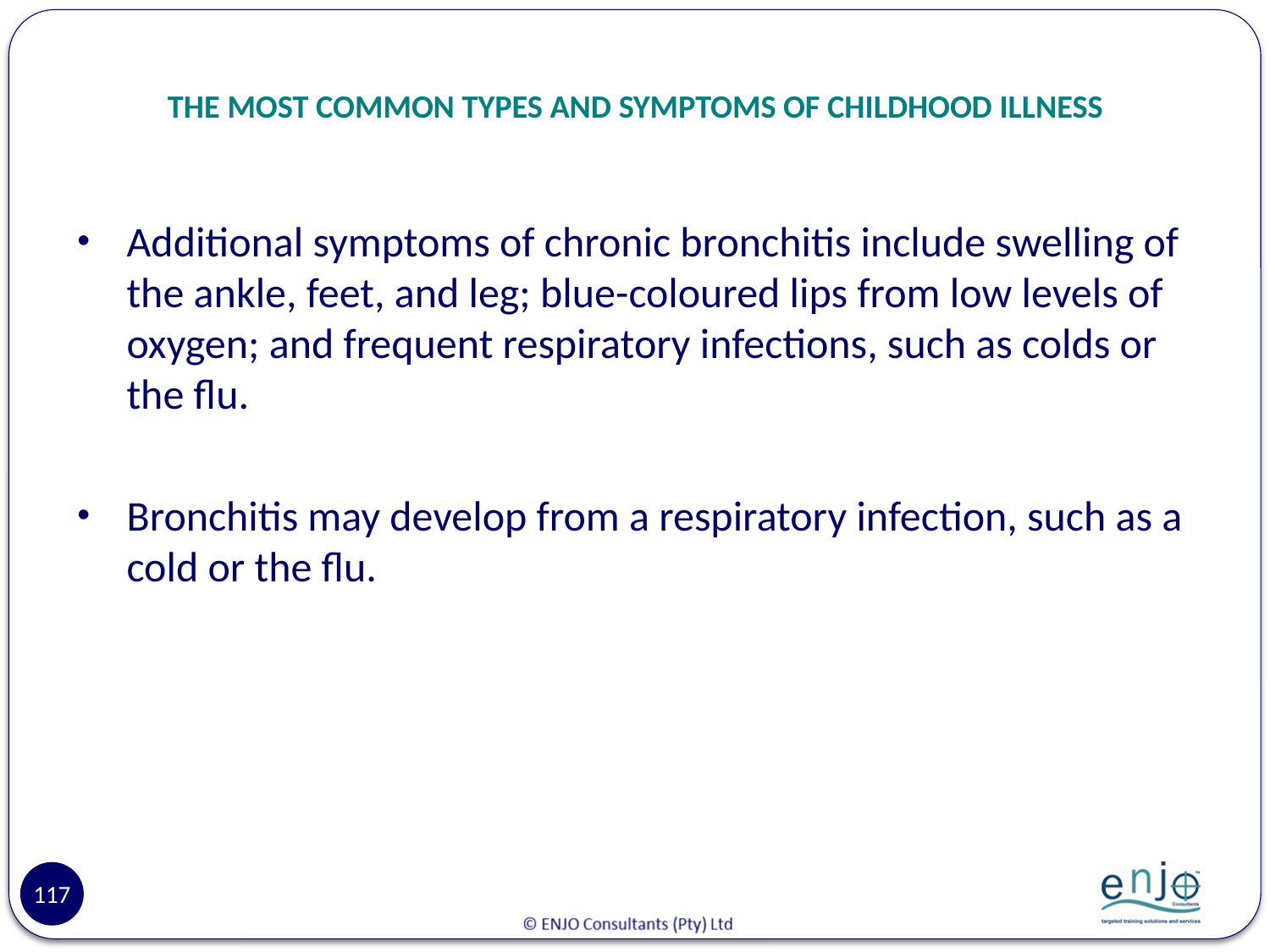

# THE MOST COMMON TYPES AND SYMPTOMS OF CHILDHOOD ILLNESS
Additional symptoms of chronic bronchitis include swelling of the ankle, feet, and leg; blue-coloured lips from low levels of oxygen; and frequent respiratory infections, such as colds or the flu.

Bronchitis may develop from a respiratory infection, such as a cold or the flu.

117